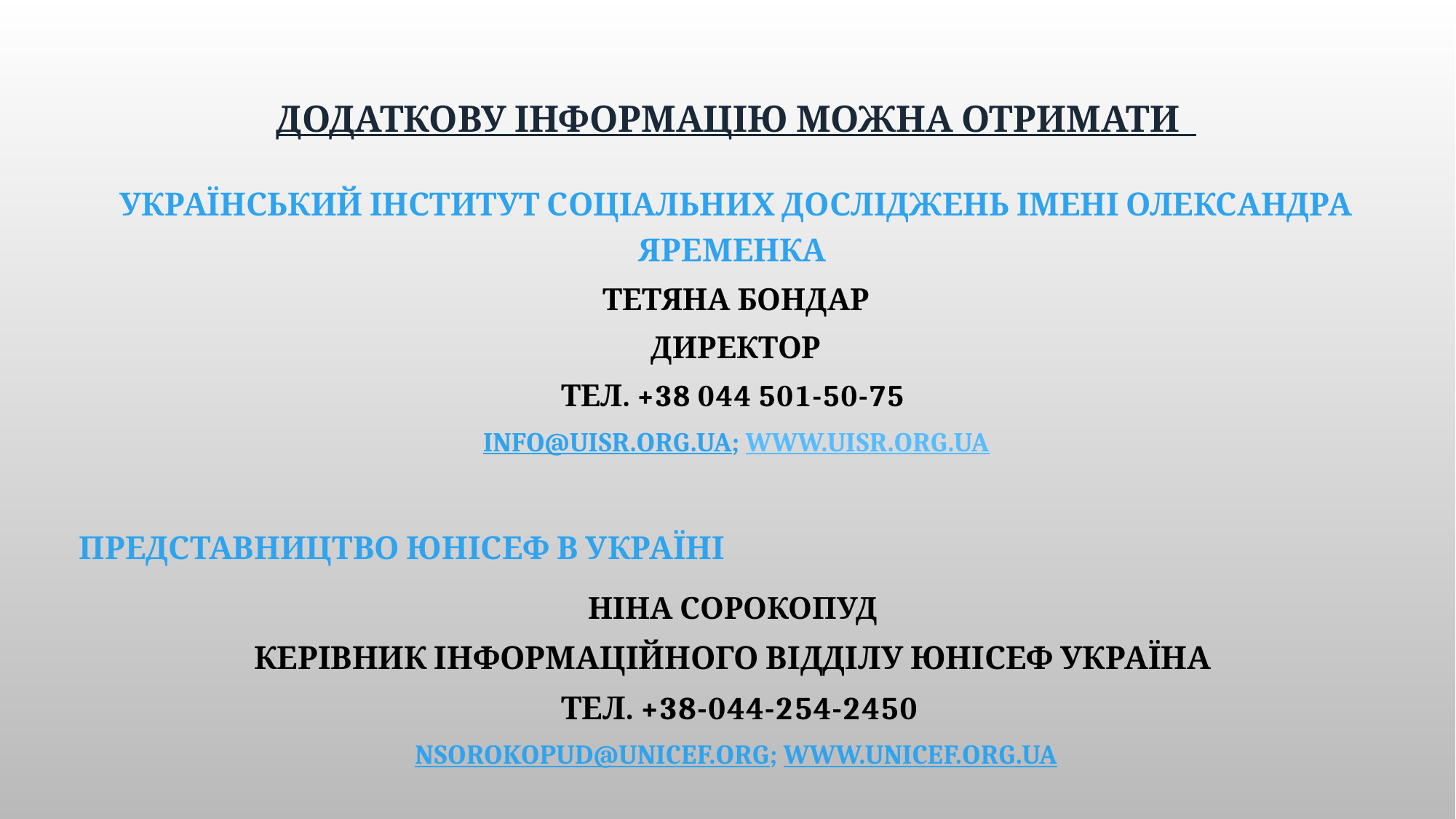

Додаткову інформацію можна отримати

Український інститут соціальних досліджень імені Олександра Яременка
Тетяна Бондар
директор
Тел. +38 044 501-50-75
info@uisr.org.ua; www.uisr.org.ua

    Представництво ЮНІСЕФ в Україні
Ніна Сорокопуд
Керівник інформаційного відділу ЮНІСЕФ Україна
 Тел. +38-044-254-2450
nsorokopud@unicef.org; www.unicef.org.ua